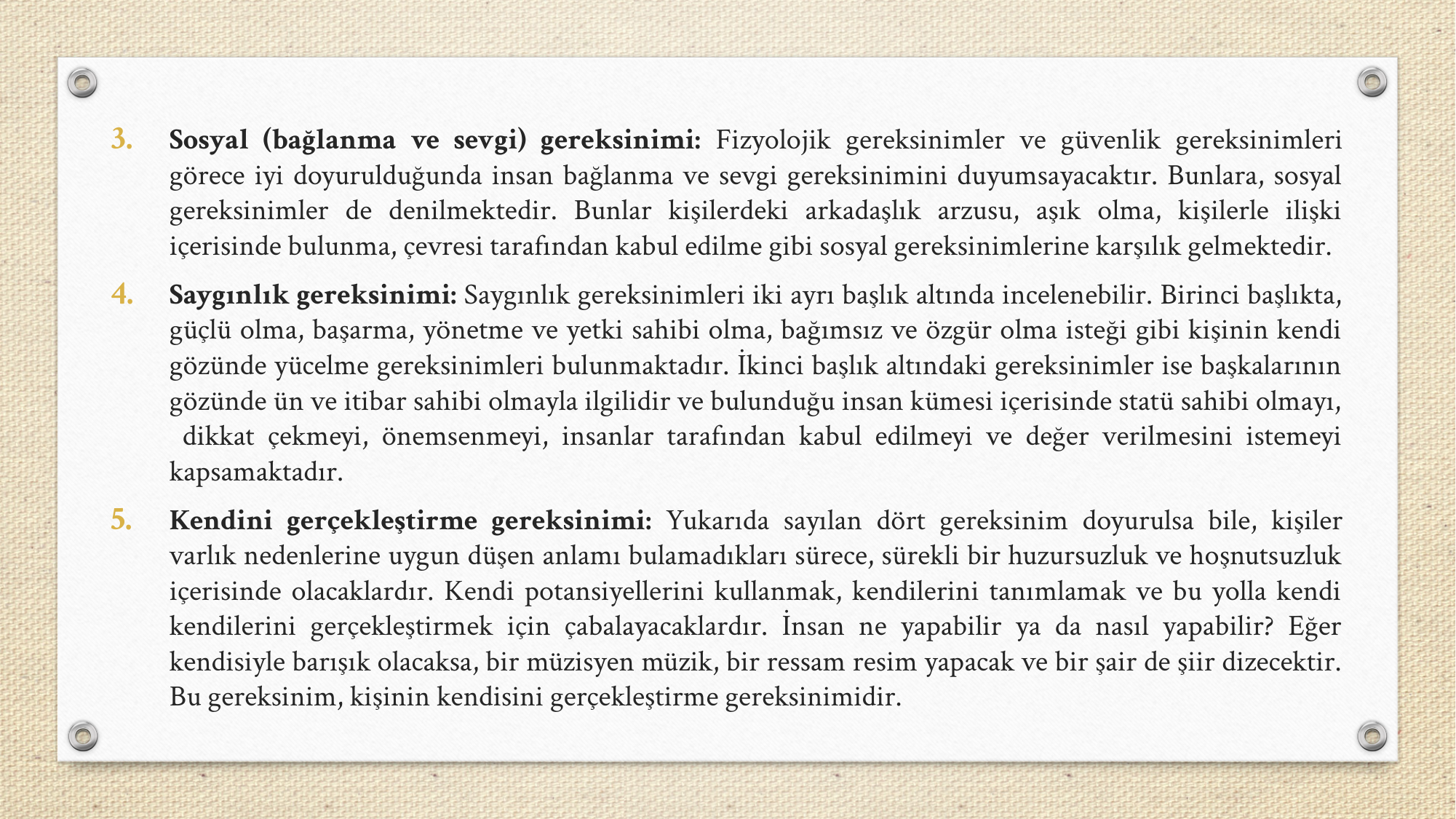

Sosyal (bağlanma ve sevgi) gereksinimi: Fizyolojik gereksinimler ve güvenlik gereksinimleri görece iyi doyurulduğunda insan bağlanma ve sevgi gereksinimini duyumsayacaktır. Bunlara, sosyal gereksinimler de denilmektedir. Bunlar kişilerdeki arkadaşlık arzusu, aşık olma, kişilerle ilişki içerisinde bulunma, çevresi tarafından kabul edilme gibi sosyal gereksinimlerine karşılık gelmektedir.
Saygınlık gereksinimi: Saygınlık gereksinimleri iki ayrı başlık altında incelenebilir. Birinci başlıkta, güçlü olma, başarma, yönetme ve yetki sahibi olma, bağımsız ve özgür olma isteği gibi kişinin kendi gözünde yücelme gereksinimleri bulunmaktadır. İkinci başlık altındaki gereksinimler ise başkalarının gözünde ün ve itibar sahibi olmayla ilgilidir ve bulunduğu insan kümesi içerisinde statü sahibi olmayı,  dikkat çekmeyi, önemsenmeyi, insanlar tarafından kabul edilmeyi ve değer verilmesini istemeyi kapsamaktadır.
Kendini gerçekleştirme gereksinimi: Yukarıda sayılan dört gereksinim doyurulsa bile, kişiler varlık nedenlerine uygun düşen anlamı bulamadıkları sürece, sürekli bir huzursuzluk ve hoşnutsuzluk içerisinde olacaklardır. Kendi potansiyellerini kullanmak, kendilerini tanımlamak ve bu yolla kendi kendilerini gerçekleştirmek için çabalayacaklardır. İnsan ne yapabilir ya da nasıl yapabilir? Eğer kendisiyle barışık olacaksa, bir müzisyen müzik, bir ressam resim yapacak ve bir şair de şiir dizecektir. Bu gereksinim, kişinin kendisini gerçekleştirme gereksinimidir.